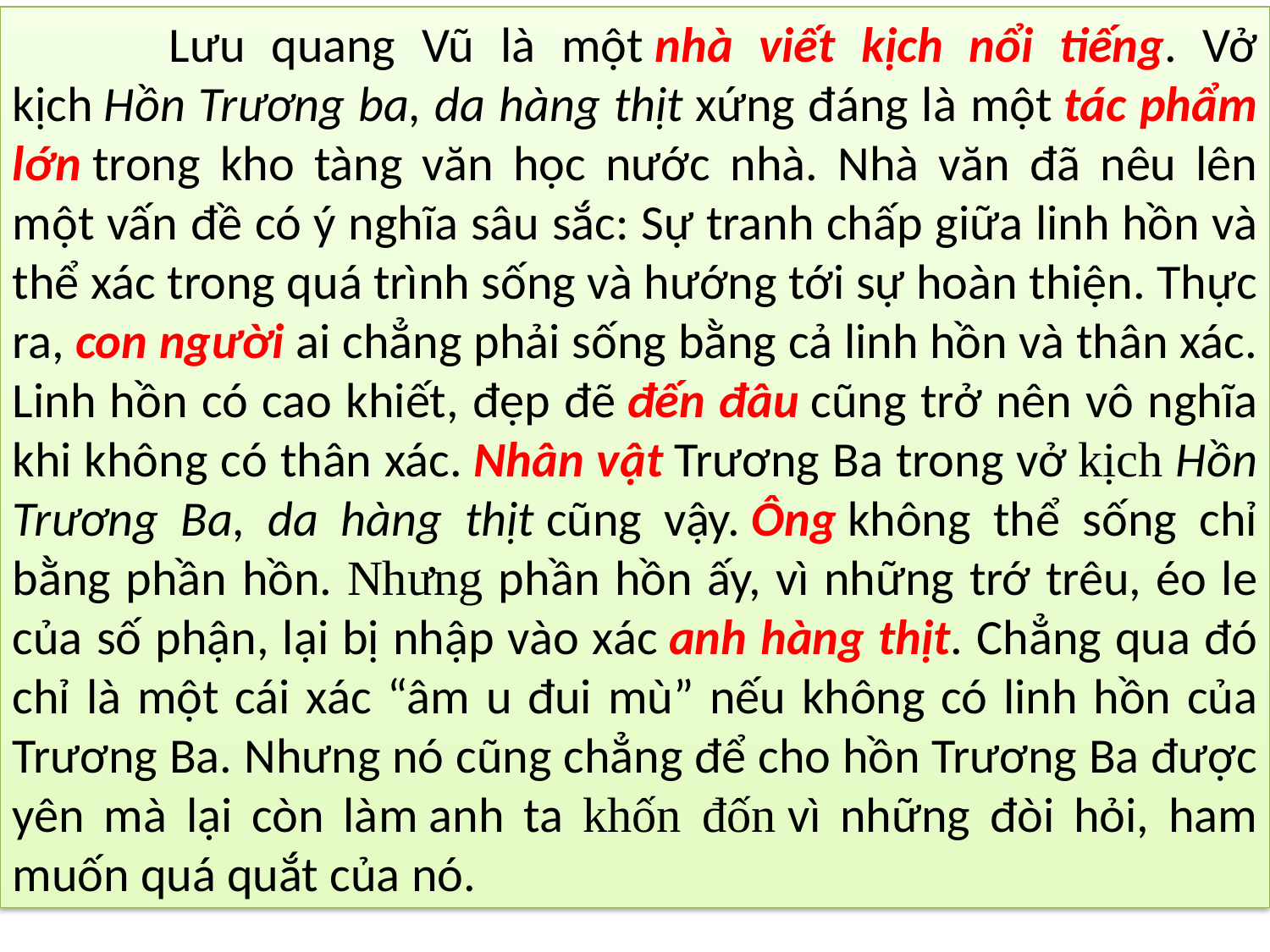

Lưu quang Vũ là một nhà viết kịch nổi tiếng. Vở kịch Hồn Trương ba, da hàng thịt xứng đáng là một tác phẩm lớn trong kho tàng văn học nước nhà. Nhà văn đã nêu lên một vấn đề có ý nghĩa sâu sắc: Sự tranh chấp giữa linh hồn và thể xác trong quá trình sống và hướng tới sự hoàn thiện. Thực ra, con người ai chẳng phải sống bằng cả linh hồn và thân xác. Linh hồn có cao khiết, đẹp đẽ đến đâu cũng trở nên vô nghĩa khi không có thân xác. Nhân vật Trương Ba trong vở kịch Hồn Trương Ba, da hàng thịt cũng vậy. Ông không thể sống chỉ bằng phần hồn. Nhưng phần hồn ấy, vì những trớ trêu, éo le của số phận, lại bị nhập vào xác anh hàng thịt. Chẳng qua đó chỉ là một cái xác “âm u đui mù” nếu không có linh hồn của Trương Ba. Nhưng nó cũng chẳng để cho hồn Trương Ba được yên mà lại còn làm anh ta khốn đốn vì những đòi hỏi, ham muốn quá quắt của nó.